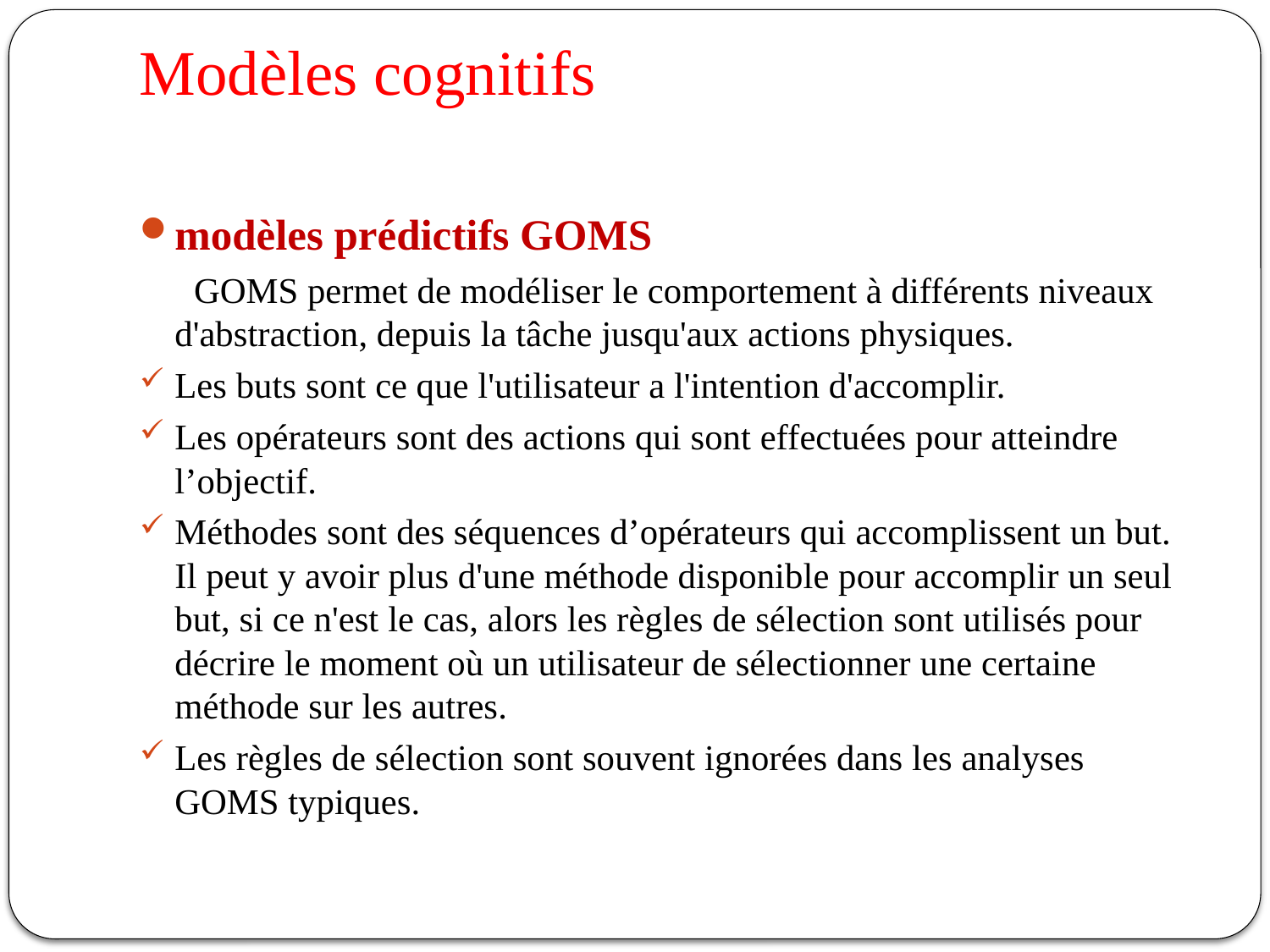

# Modèles cognitifs
modèles prédictifs GOMS
      GOMS permet de modéliser le comportement à différents niveaux d'abstraction, depuis la tâche jusqu'aux actions physiques.
Les buts sont ce que l'utilisateur a l'intention d'accomplir.
Les opérateurs sont des actions qui sont effectuées pour atteindre l’objectif.
Méthodes sont des séquences d’opérateurs qui accomplissent un but. Il peut y avoir plus d'une méthode disponible pour accomplir un seul but, si ce n'est le cas, alors les règles de sélection sont utilisés pour décrire le moment où un utilisateur de sélectionner une certaine méthode sur les autres.
Les règles de sélection sont souvent ignorées dans les analyses GOMS typiques.